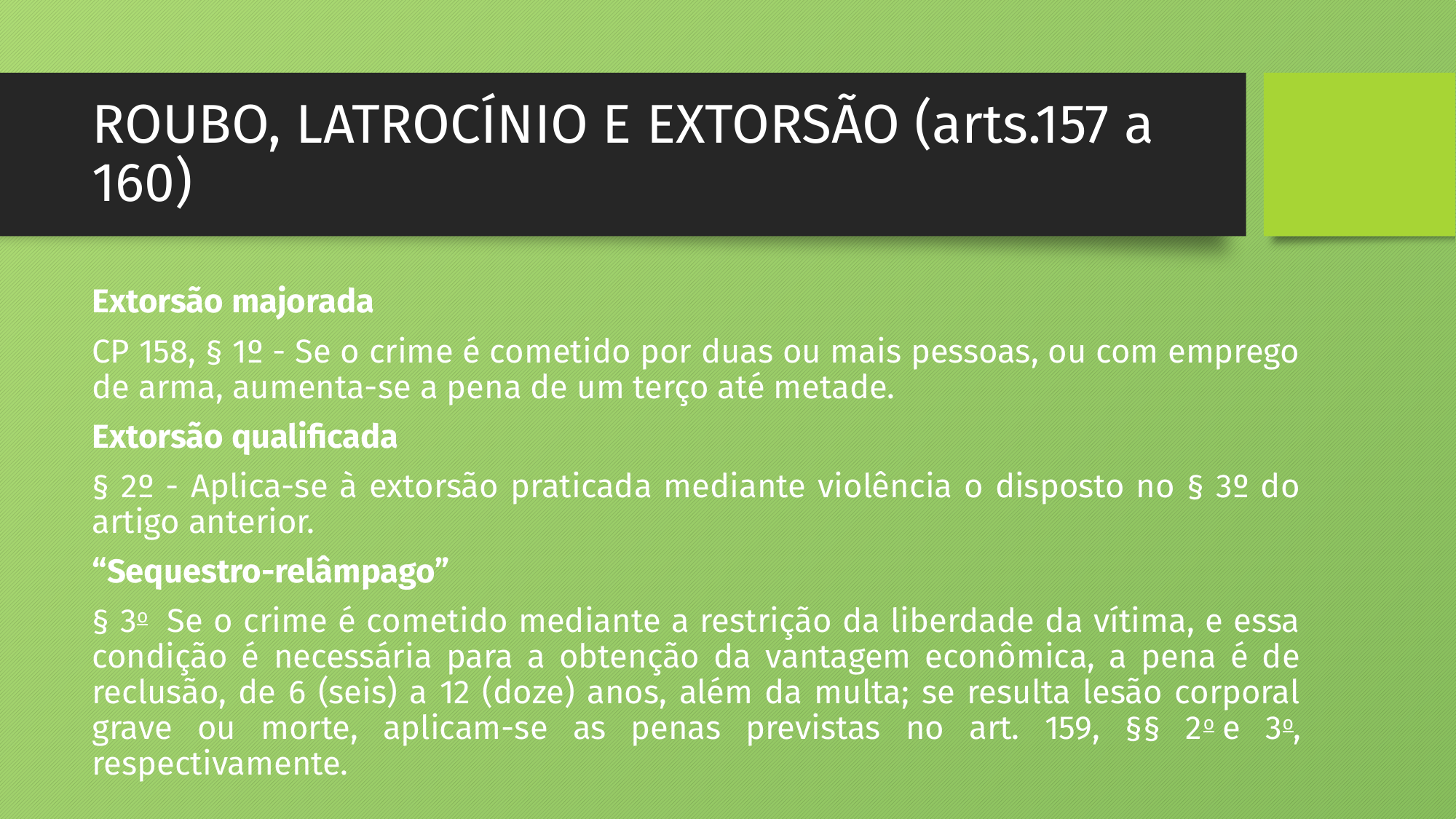

# ROUBO, LATROCÍNIO E EXTORSÃO (arts.157 a 160)
Extorsão majorada
CP 158, § 1º - Se o crime é cometido por duas ou mais pessoas, ou com emprego de arma, aumenta-se a pena de um terço até metade.
Extorsão qualificada
§ 2º - Aplica-se à extorsão praticada mediante violência o disposto no § 3º do artigo anterior.
“Sequestro-relâmpago”
§ 3o  Se o crime é cometido mediante a restrição da liberdade da vítima, e essa condição é necessária para a obtenção da vantagem econômica, a pena é de reclusão, de 6 (seis) a 12 (doze) anos, além da multa; se resulta lesão corporal grave ou morte, aplicam-se as penas previstas no art. 159, §§ 2o e 3o, respectivamente.